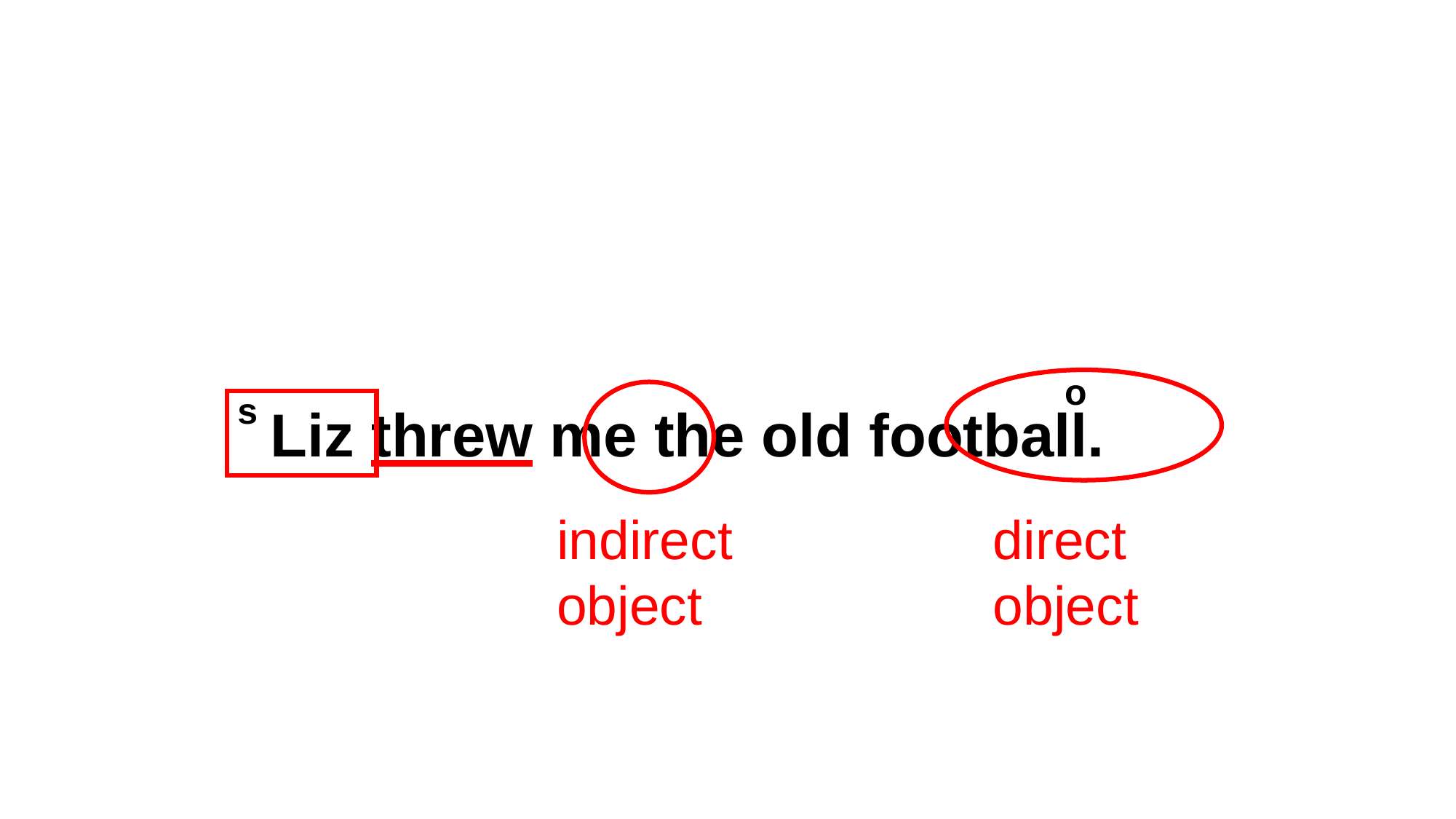

o

s

Liz threw me the old football.
direct
object
indirect
object